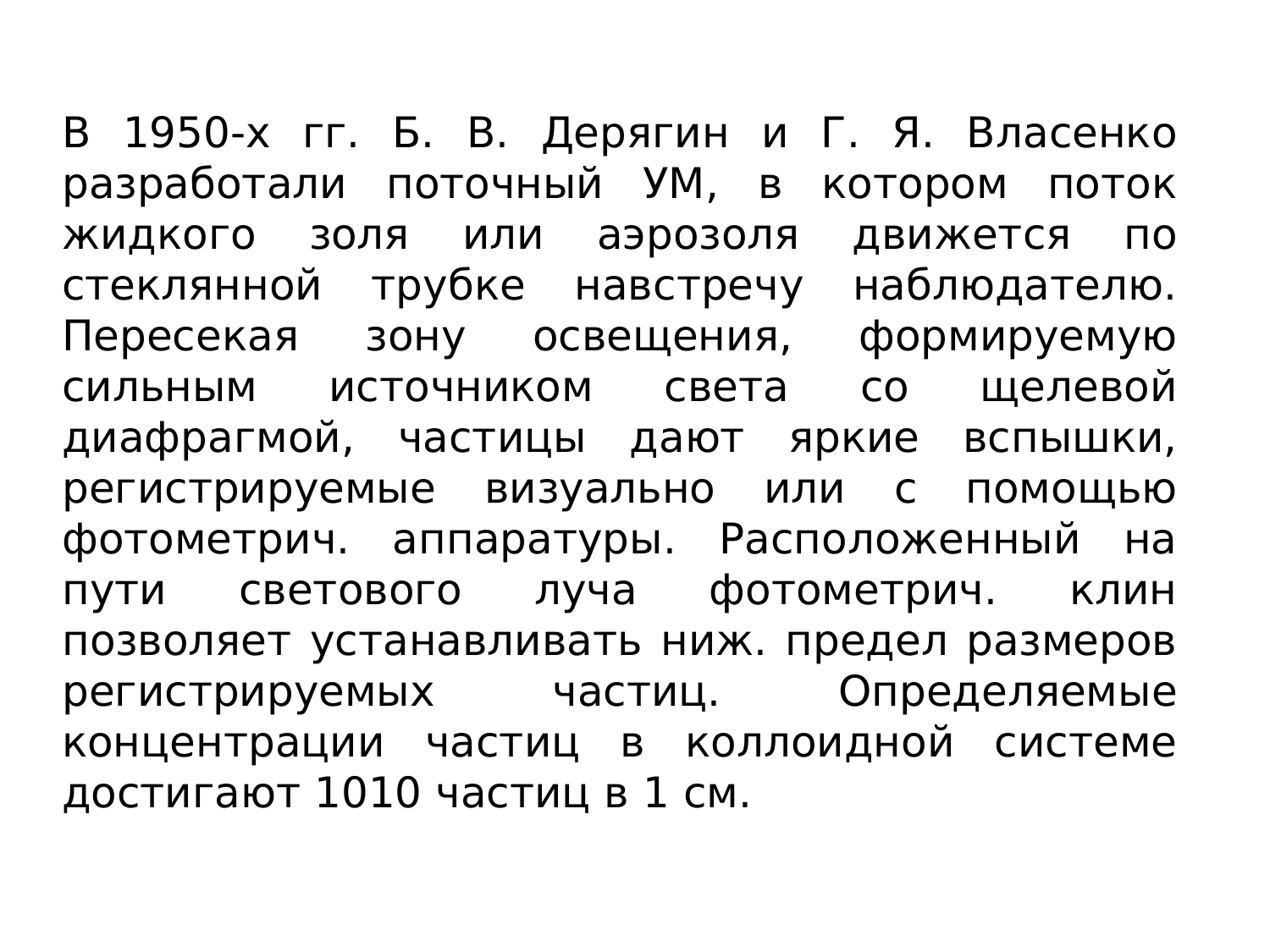

В 1950-х гг. Б. В. Дерягин и Г. Я. Власенко разработали поточный УМ, в котором поток жидкого золя или аэрозоля движется по стеклянной трубке навстречу наблюдателю. Пересекая зону освещения, формируемую сильным источником света со щелевой диафрагмой, частицы дают яркие вспышки, регистрируемые визуально или с помощью фотометрич. аппаратуры. Расположенный на пути светового луча фотометрич. клин позволяет устанавливать ниж. предел размеров регистрируемых частиц. Определяемые концентрации частиц в коллоидной системе достигают 1010 частиц в 1 см.